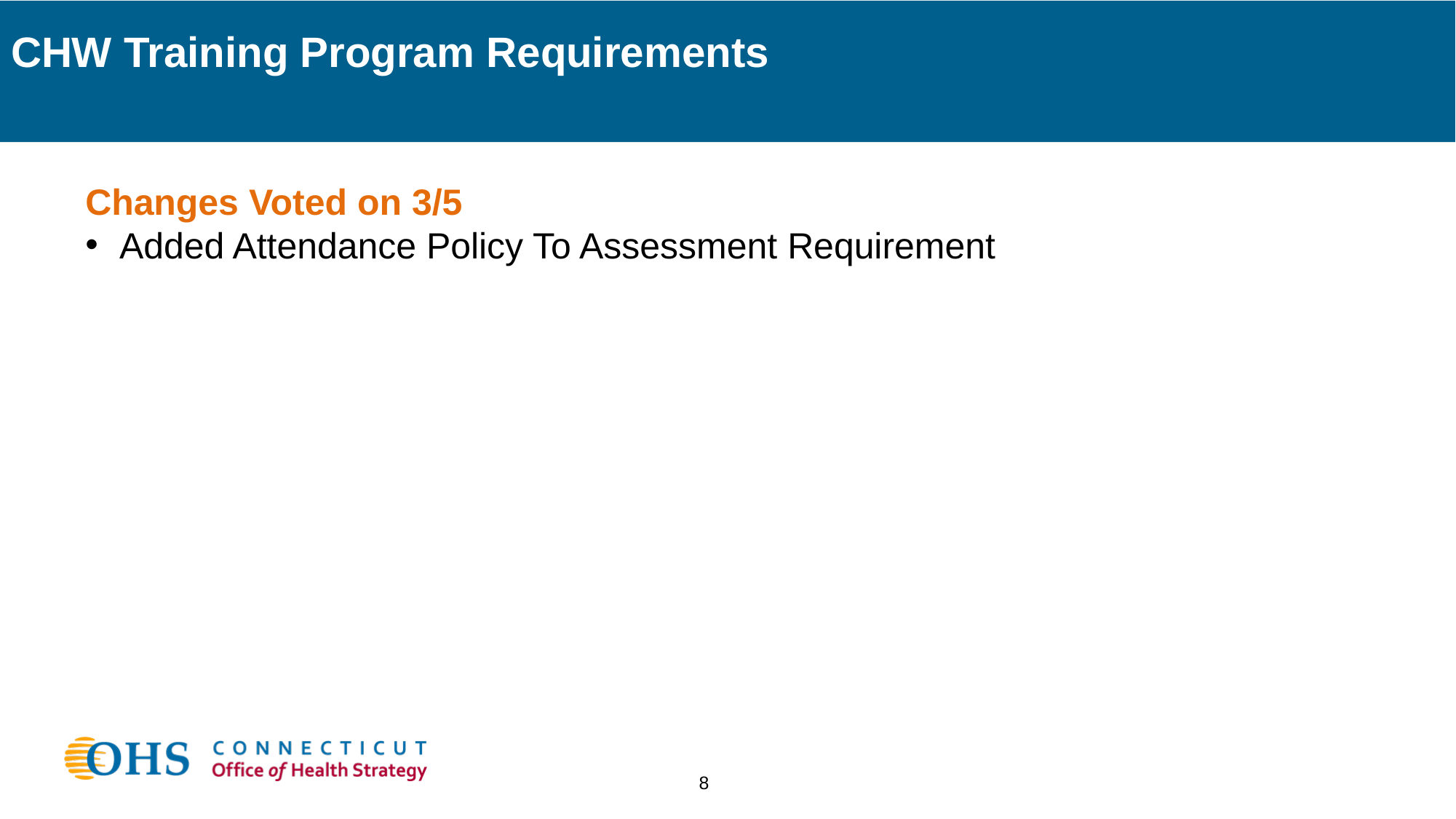

CHW Training Program Requirements

Changes Voted on 3/5
Added Attendance Policy To Assessment Requirement

8